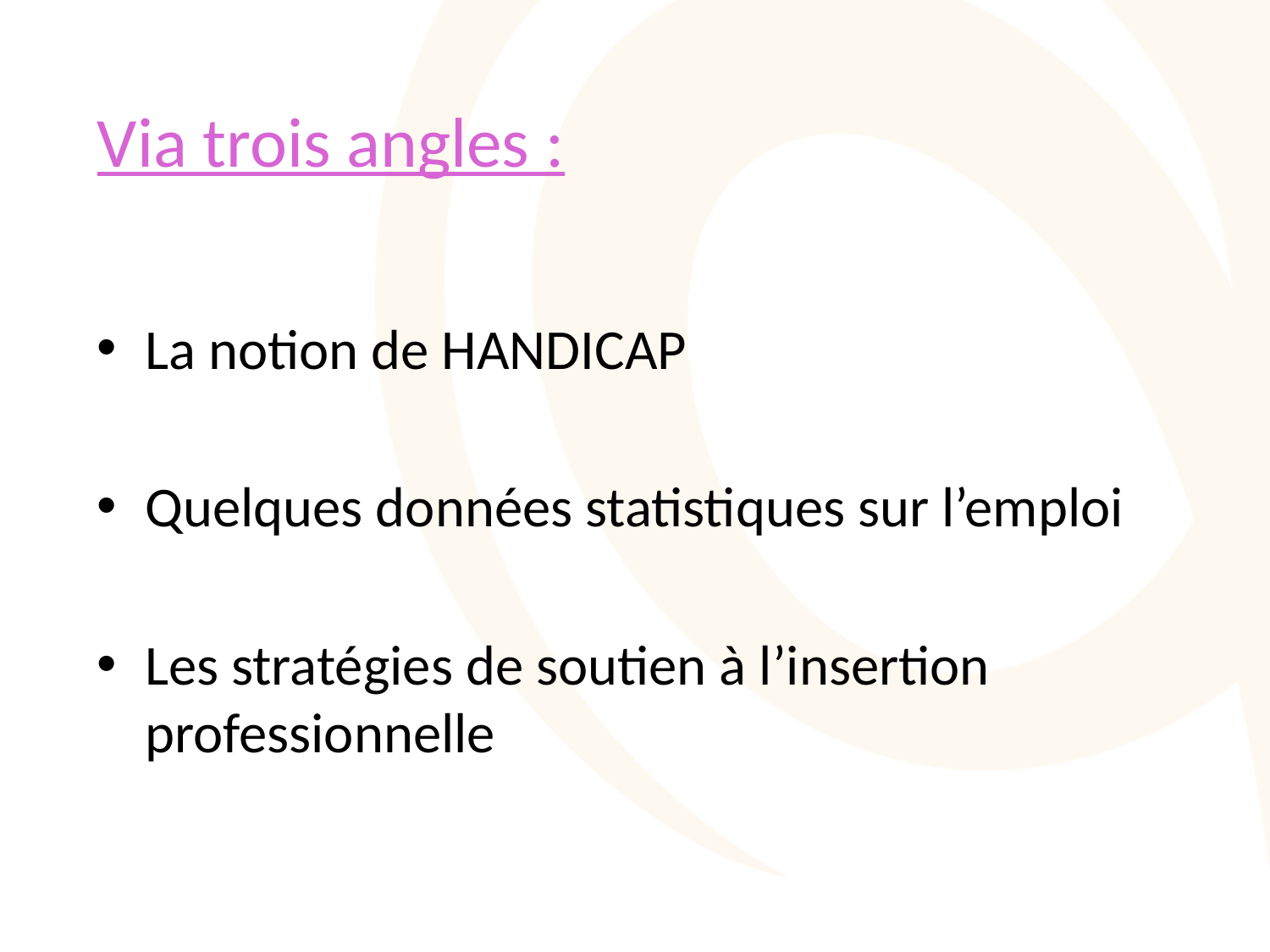

Via trois angles :
La notion de HANDICAP

Quelques données statistiques sur l’emploi

Les stratégies de soutien à l’insertion professionnelle